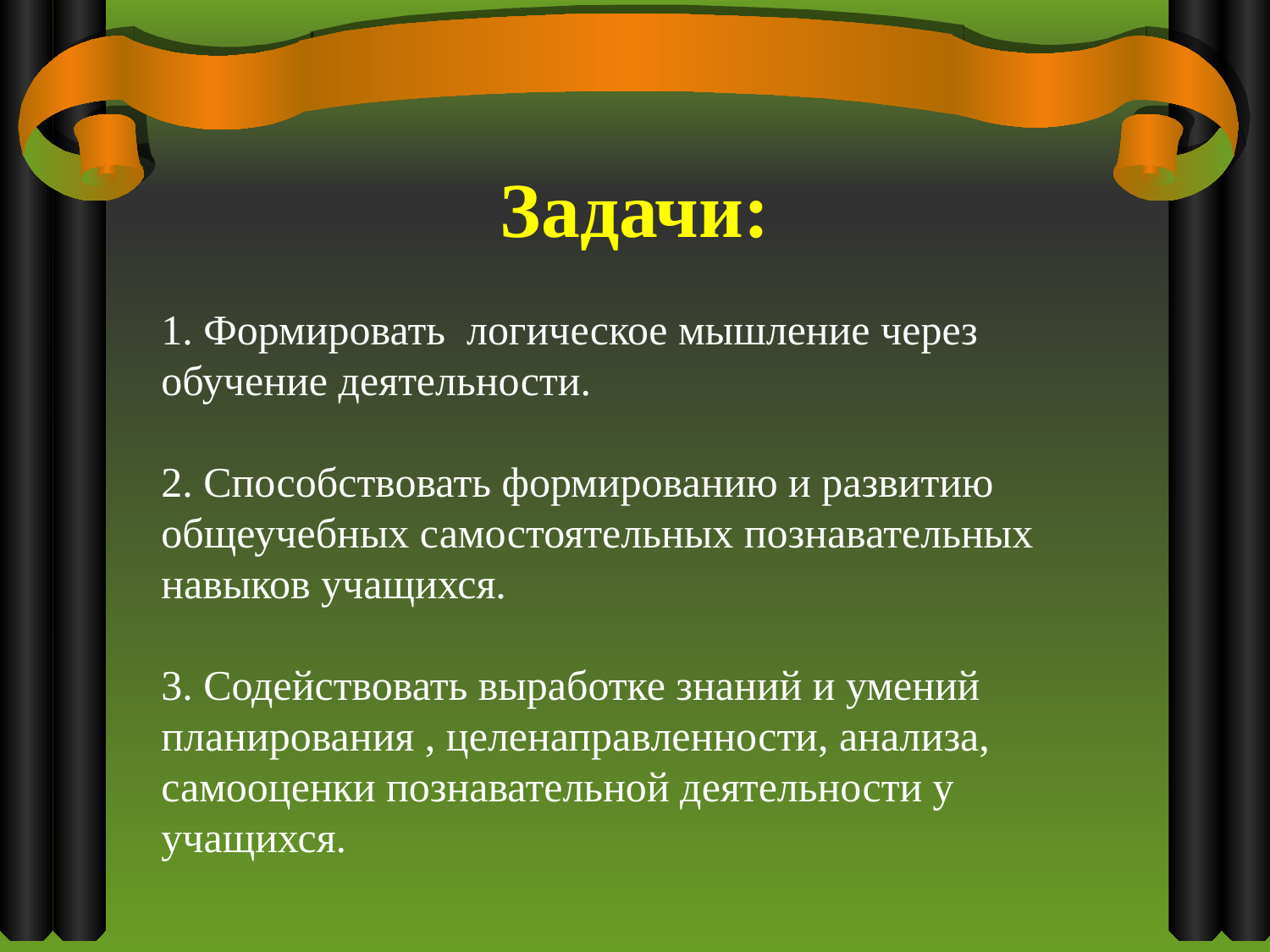

# Задачи:
1. Формировать  логическое мышление через обучение деятельности.
2. Способствовать формированию и развитию общеучебных самостоятельных познавательных навыков учащихся.
3. Содействовать выработке знаний и умений планирования , целенаправленности, анализа, самооценки познавательной деятельности у учащихся.